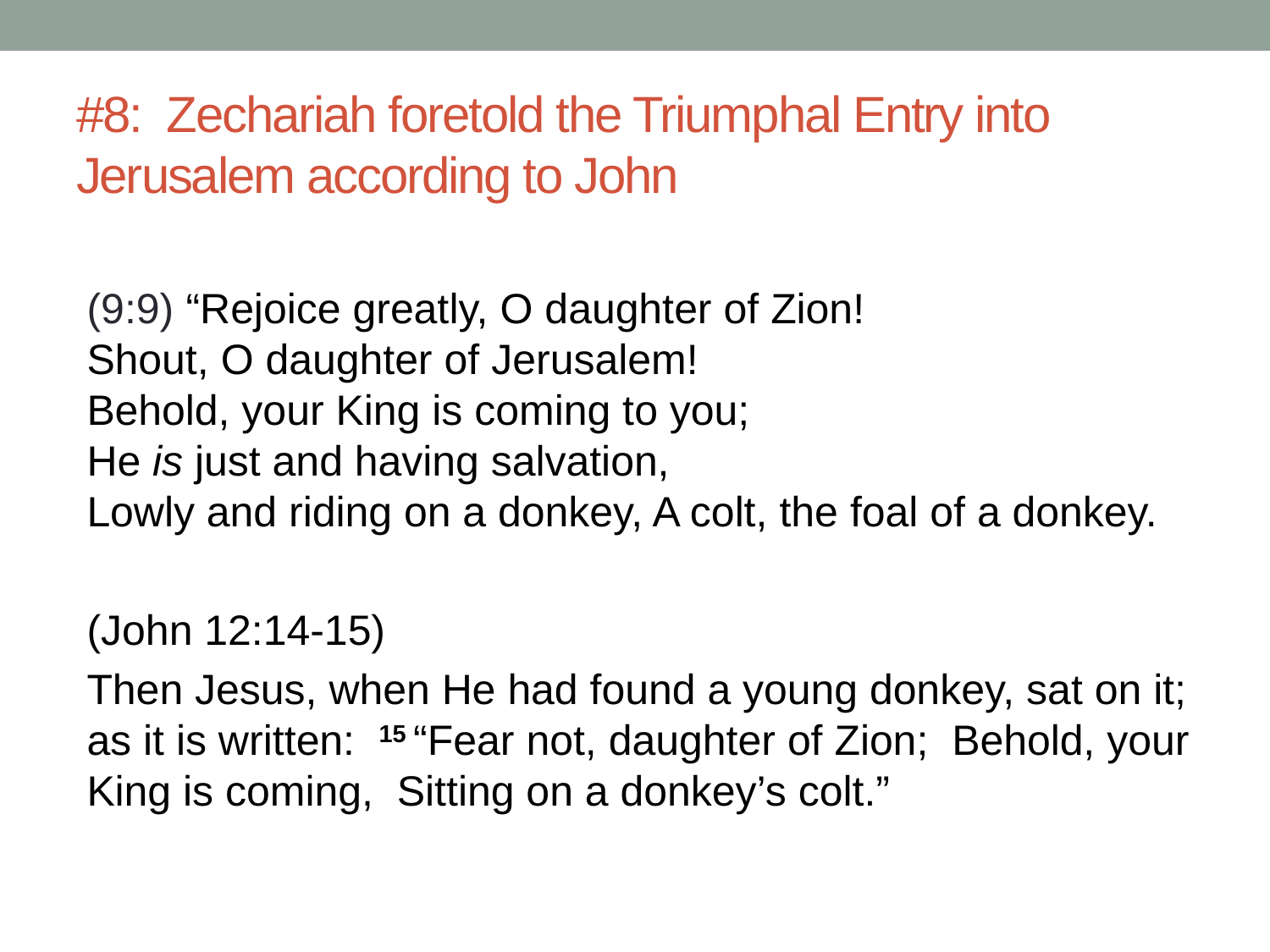

# #8:  Zechariah foretold the Triumphal Entry into Jerusalem according to John
(9:9) “Rejoice greatly, O daughter of Zion!
Shout, O daughter of Jerusalem!
Behold, your King is coming to you;
He is just and having salvation,
Lowly and riding on a donkey, A colt, the foal of a donkey.

(John 12:14-15)
Then Jesus, when He had found a young donkey, sat on it; as it is written:  15 “Fear not, daughter of Zion;  Behold, your King is coming,  Sitting on a donkey’s colt.”